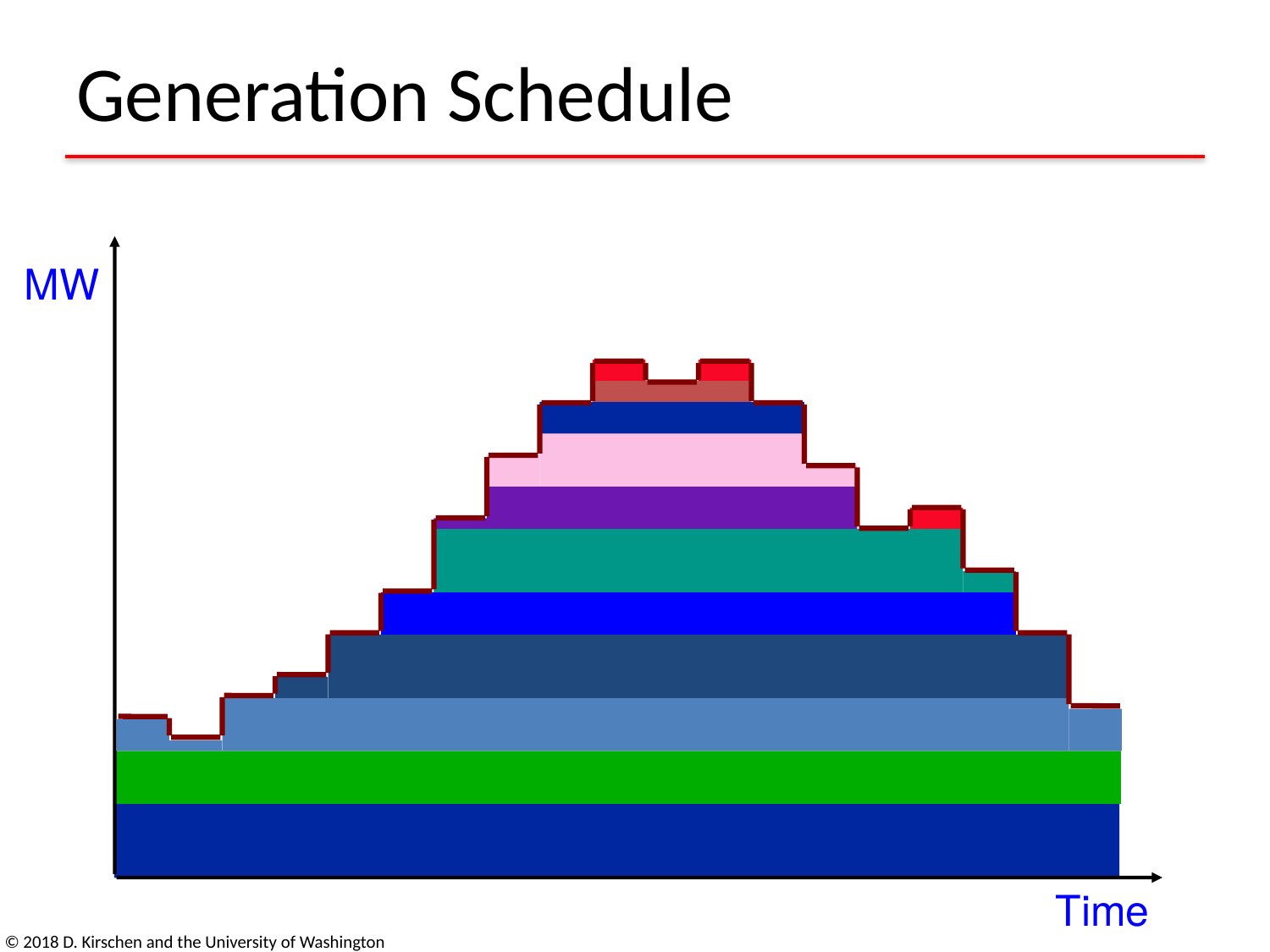

# Generation Schedule

MW

Time
© 2018 D. Kirschen and the University of Washington